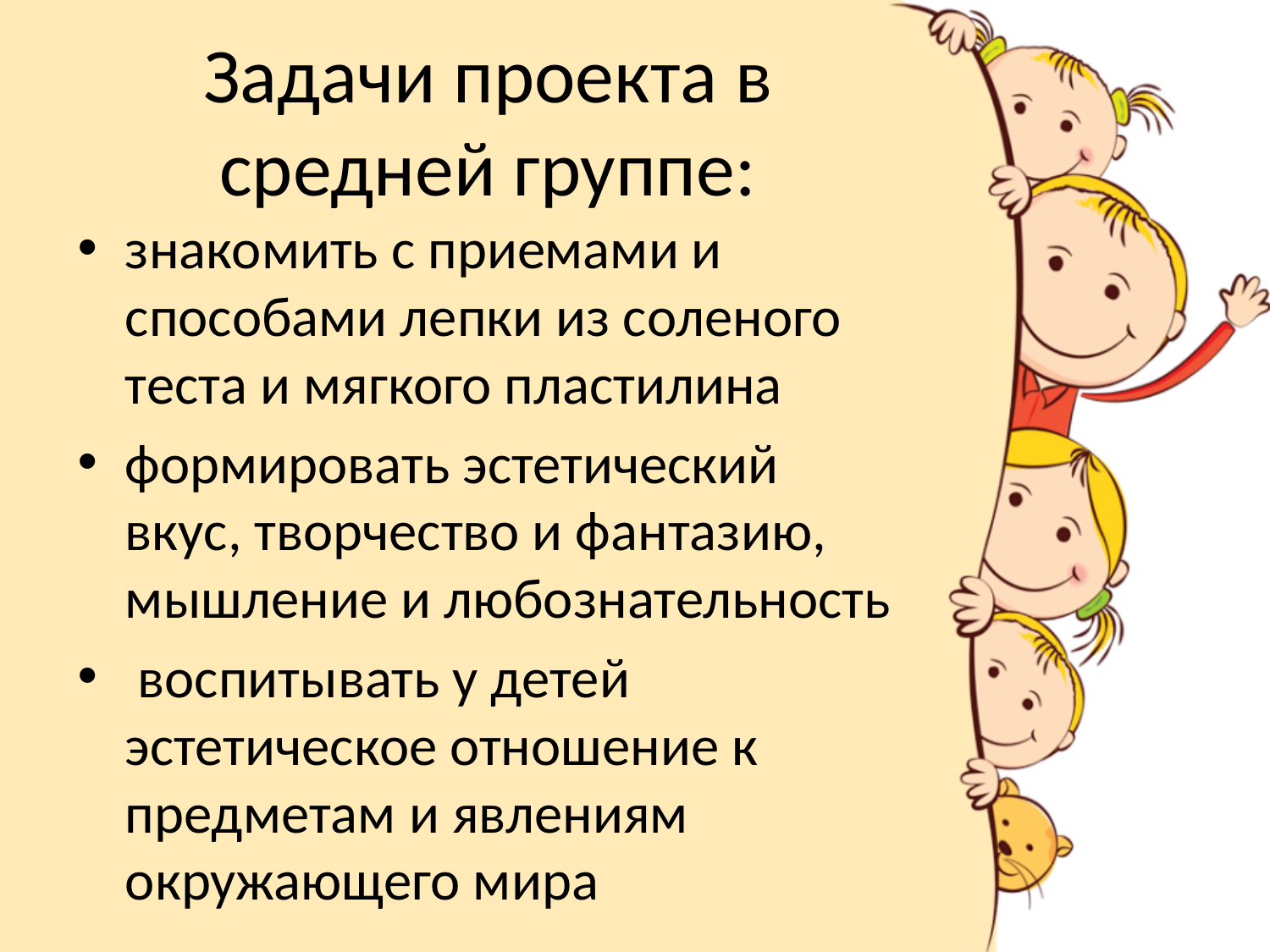

# Задачи проекта в средней группе:
знакомить с приемами и способами лепки из соленого теста и мягкого пластилина
формировать эстетический вкус, творчество и фантазию, мышление и любознательность
 воспитывать у детей эстетическое отношение к предметам и явлениям окружающего мира